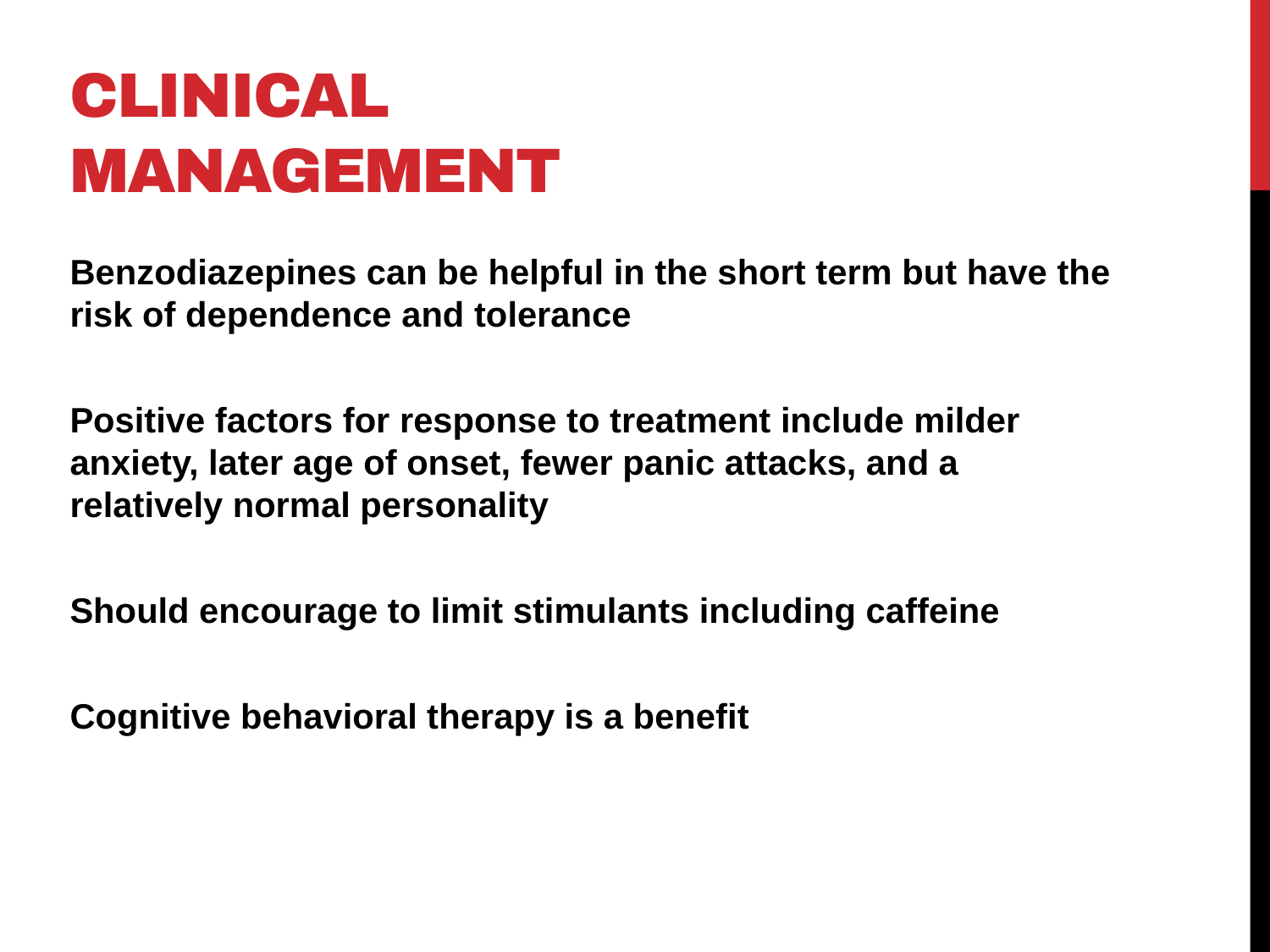

# clinical management
Benzodiazepines can be helpful in the short term but have the risk of dependence and tolerance

Positive factors for response to treatment include milder anxiety, later age of onset, fewer panic attacks, and a relatively normal personality

Should encourage to limit stimulants including caffeine

Cognitive behavioral therapy is a benefit